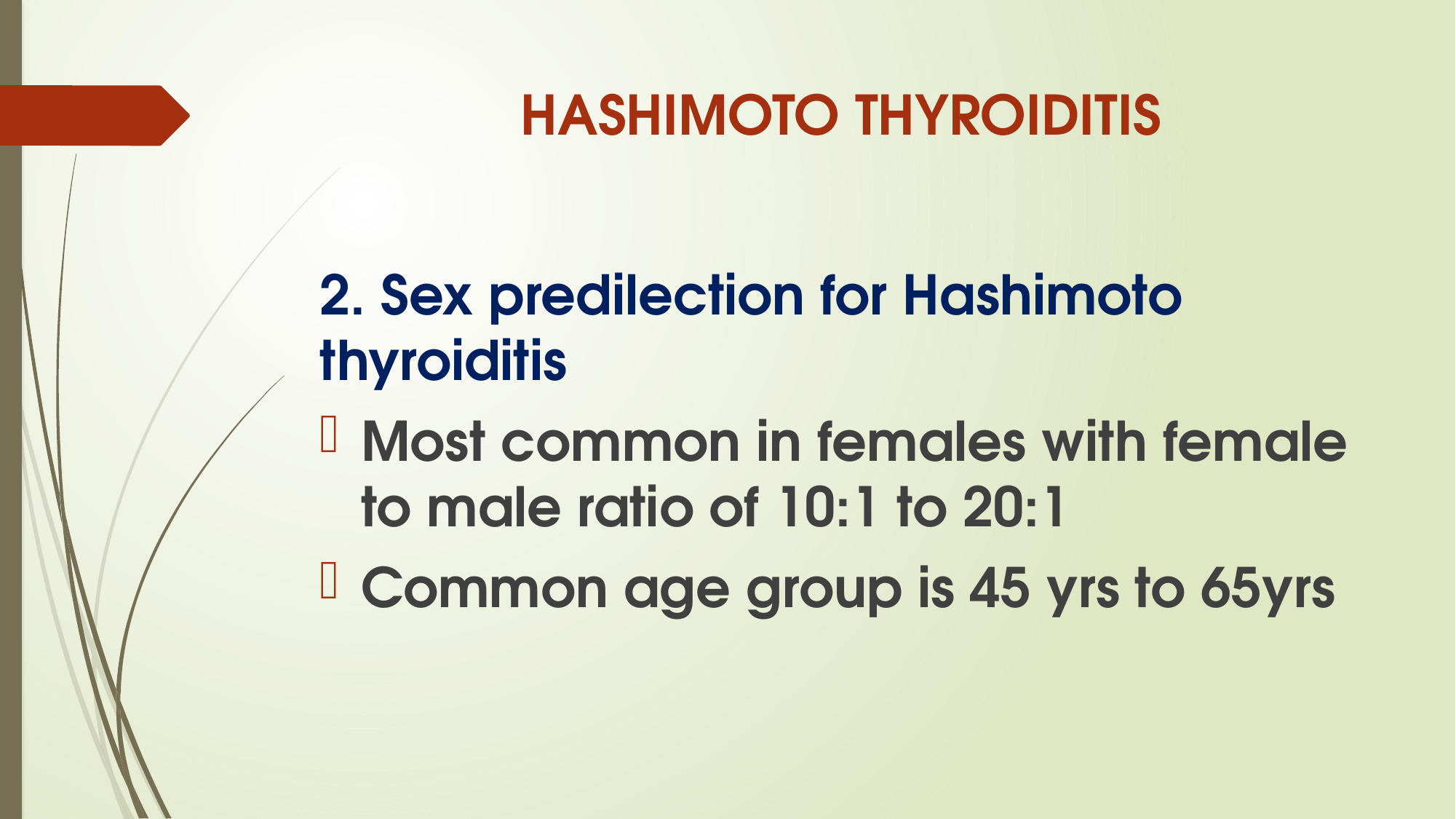

# HASHIMOTO THYROIDITIS
2. Sex predilection for Hashimoto thyroiditis
Most common in females with female to male ratio of 10:1 to 20:1
Common age group is 45 yrs to 65yrs